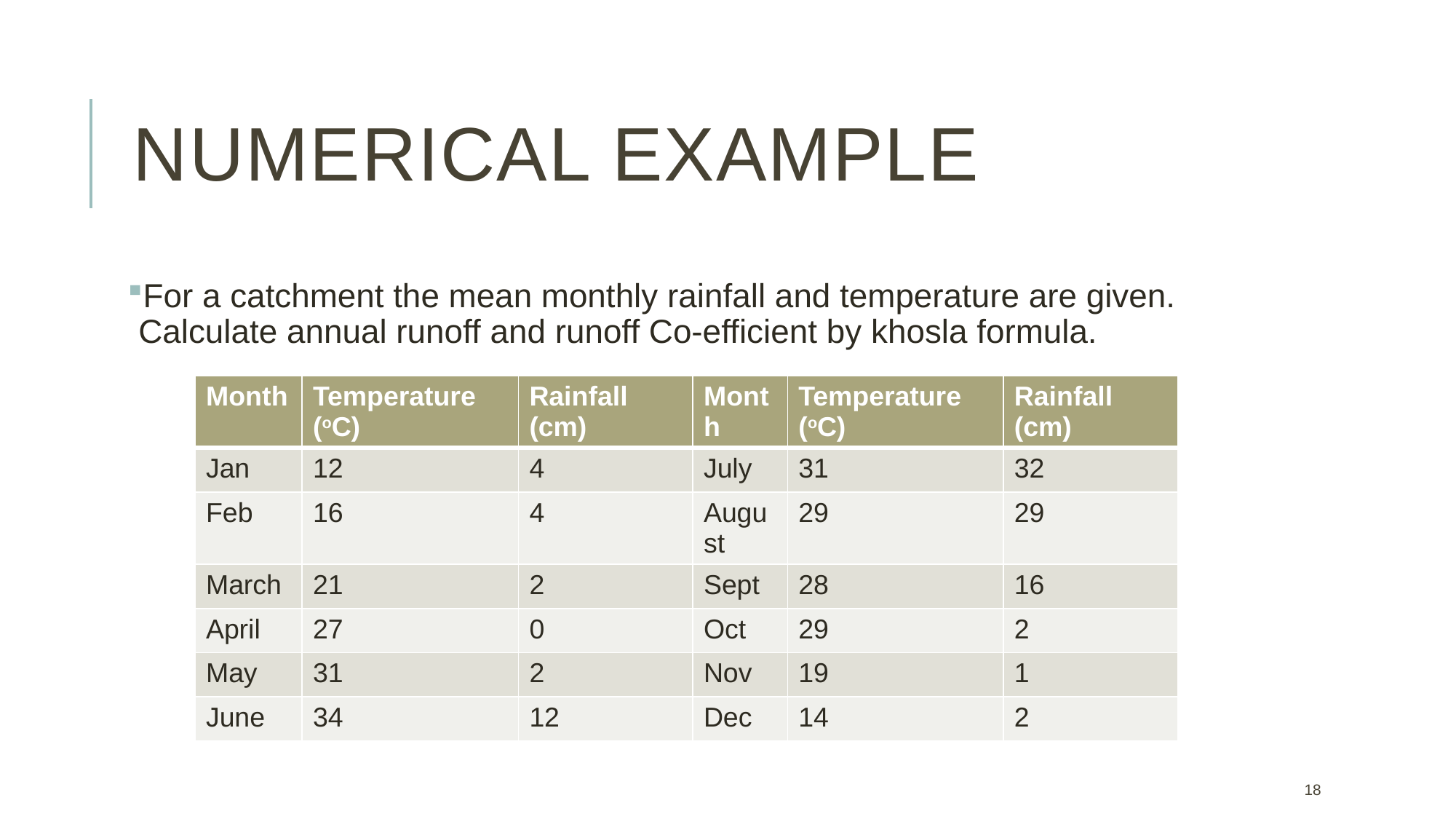

# NUMERICAL EXAMPLE
For a catchment the mean monthly rainfall and temperature are given. Calculate annual runoff and runoff Co-efficient by khosla formula.

| Month | Temperature (oC) | Rainfall (cm) | Month | Temperature (oC) | Rainfall (cm) |
| --- | --- | --- | --- | --- | --- |
| Jan | 12 | 4 | July | 31 | 32 |
| Feb | 16 | 4 | August | 29 | 29 |
| March | 21 | 2 | Sept | 28 | 16 |
| April | 27 | 0 | Oct | 29 | 2 |
| May | 31 | 2 | Nov | 19 | 1 |
| June | 34 | 12 | Dec | 14 | 2 |
18